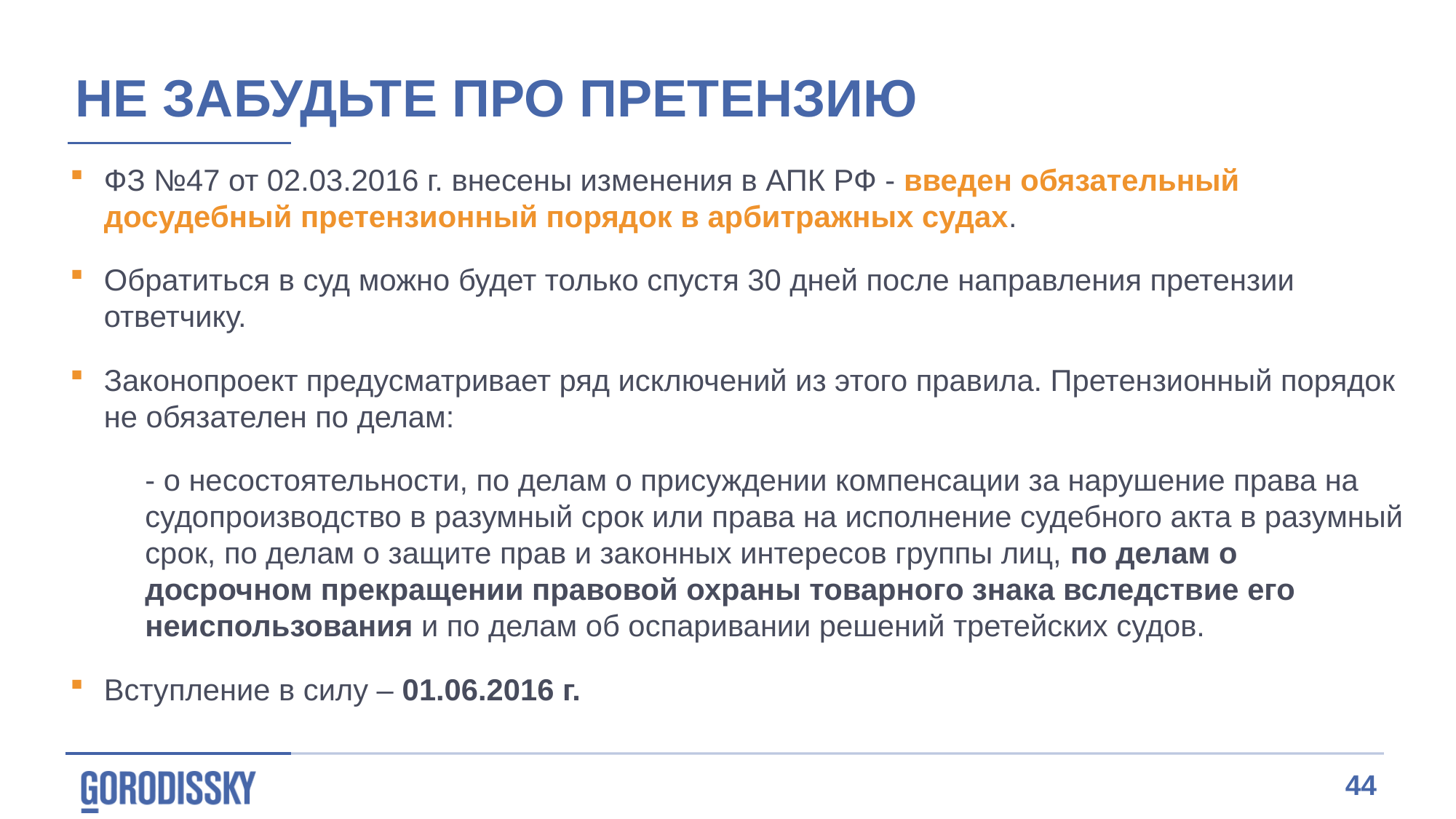

НЕ ЗАБУДЬТЕ ПРО ПРЕТЕНЗИЮ
ФЗ №47 от 02.03.2016 г. внесены изменения в АПК РФ - введен обязательный досудебный претензионный порядок в арбитражных судах.
Обратиться в суд можно будет только спустя 30 дней после направления претензии ответчику.
Законопроект предусматривает ряд исключений из этого правила. Претензионный порядок не обязателен по делам:
- о несостоятельности, по делам о присуждении компенсации за нарушение права на судопроизводство в разумный срок или права на исполнение судебного акта в разумный срок, по делам о защите прав и законных интересов группы лиц, по делам о досрочном прекращении правовой охраны товарного знака вследствие его неиспользования и по делам об оспаривании решений третейских судов.
Вступление в силу – 01.06.2016 г.